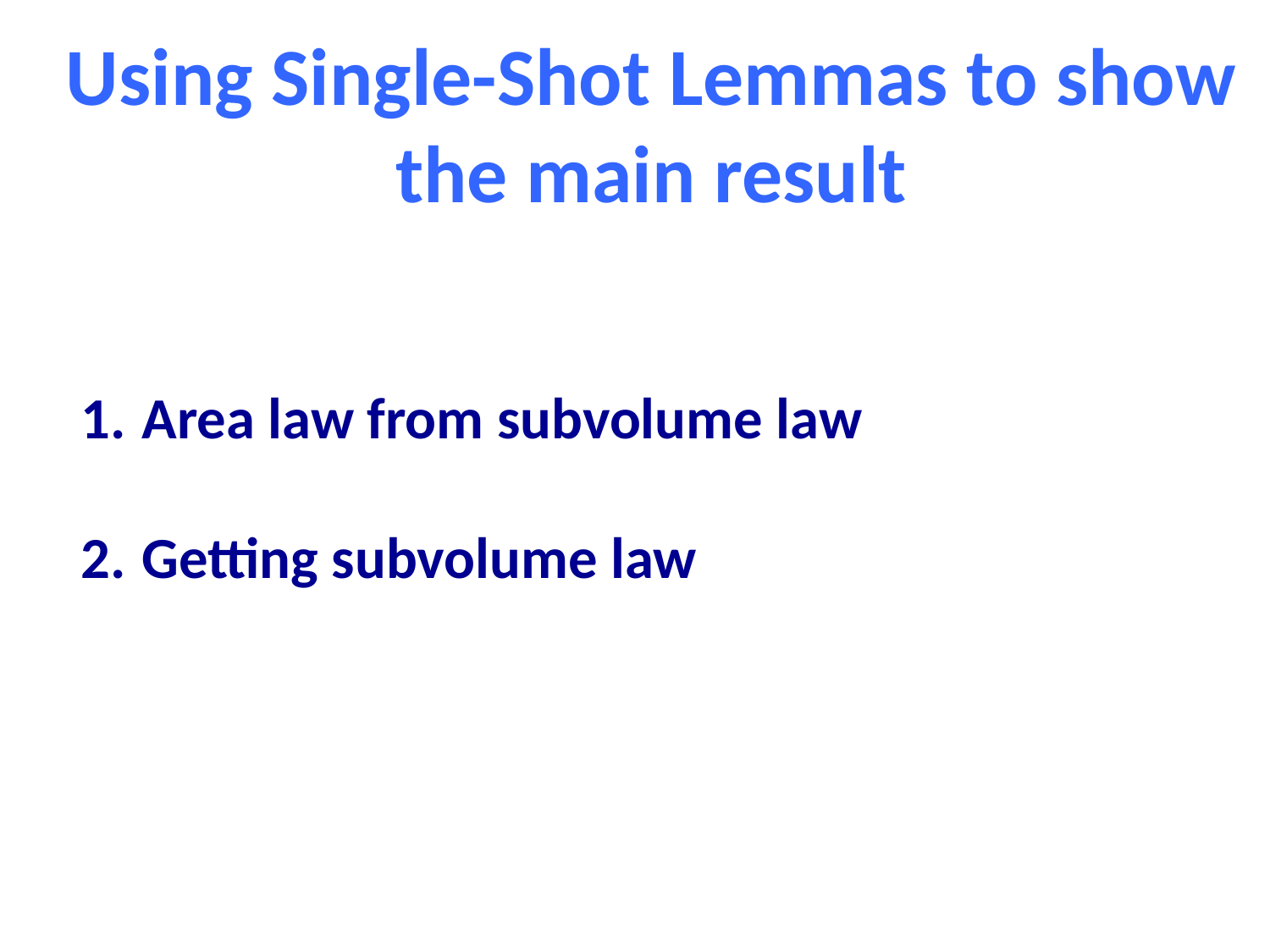

Using Single-Shot Lemmas to show the main result

 Area law from subvolume law

 Getting subvolume law